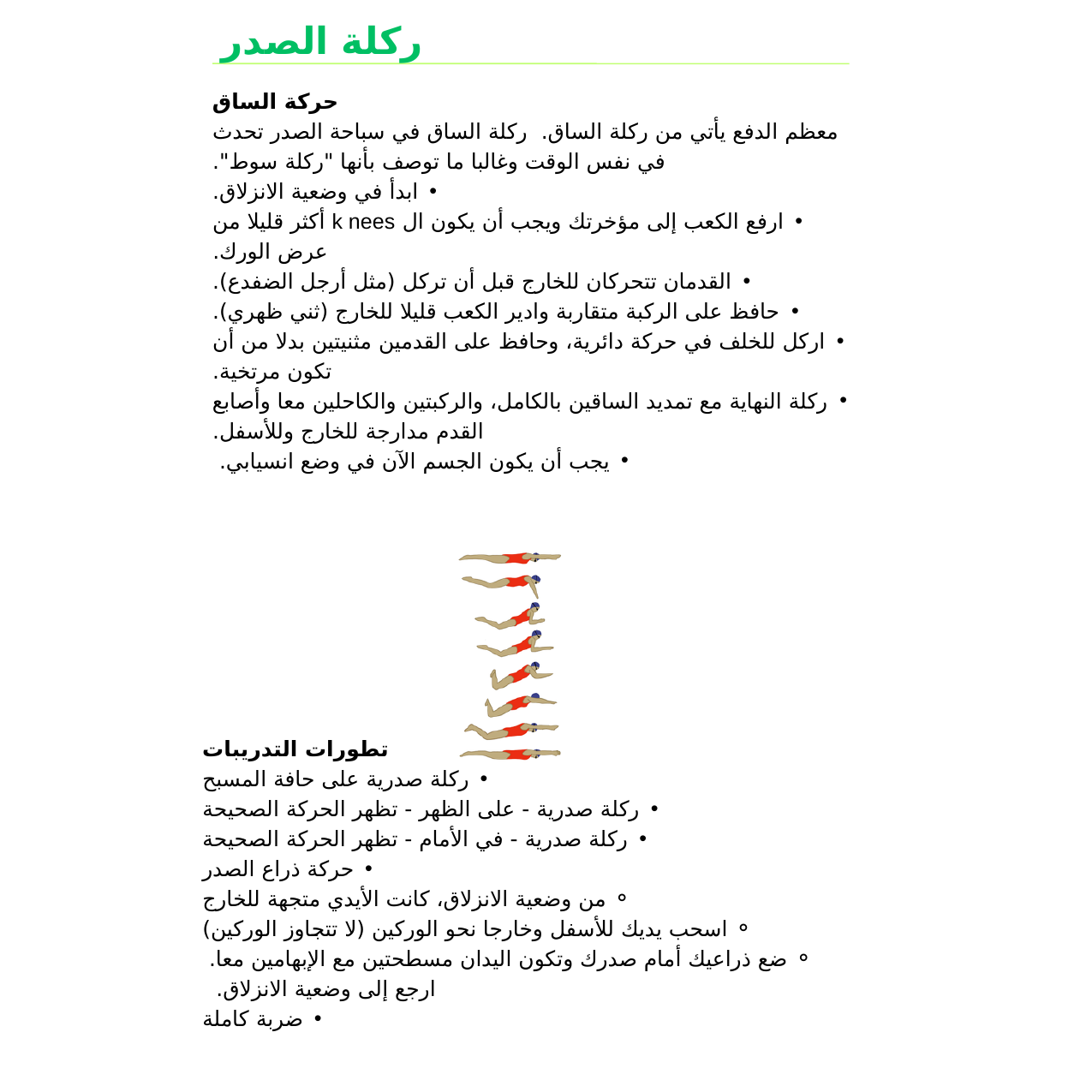

ركلة الصدر

حركة الساق
معظم الدفع يأتي من ركلة الساق.  ركلة الساق في سباحة الصدر تحدث في نفس الوقت وغالبا ما توصف بأنها "ركلة سوط".
ابدأ في وضعية الانزلاق.
ارفع الكعب إلى مؤخرتك ويجب أن يكون ال k nees أكثر قليلا من عرض الورك.
القدمان تتحركان للخارج قبل أن تركل (مثل أرجل الضفدع).
حافظ على الركبة متقاربة وادير الكعب قليلا للخارج (ثني ظهري).
اركل للخلف في حركة دائرية، وحافظ على القدمين مثنيتين بدلا من أن تكون مرتخية.
ركلة النهاية مع تمديد الساقين بالكامل، والركبتين والكاحلين معا وأصابع القدم مدارجة للخارج وللأسفل.
يجب أن يكون الجسم الآن في وضع انسيابي.

تطورات التدريبات
ركلة صدرية على حافة المسبح
ركلة صدرية - على الظهر - تظهر الحركة الصحيحة
ركلة صدرية - في الأمام - تظهر الحركة الصحيحة
حركة ذراع الصدر
من وضعية الانزلاق، كانت الأيدي متجهة للخارج
اسحب يديك للأسفل وخارجا نحو الوركين (لا تتجاوز الوركين)
ضع ذراعيك أمام صدرك وتكون اليدان مسطحتين مع الإبهامين معا.  ارجع إلى وضعية الانزلاق.
ضربة كاملة